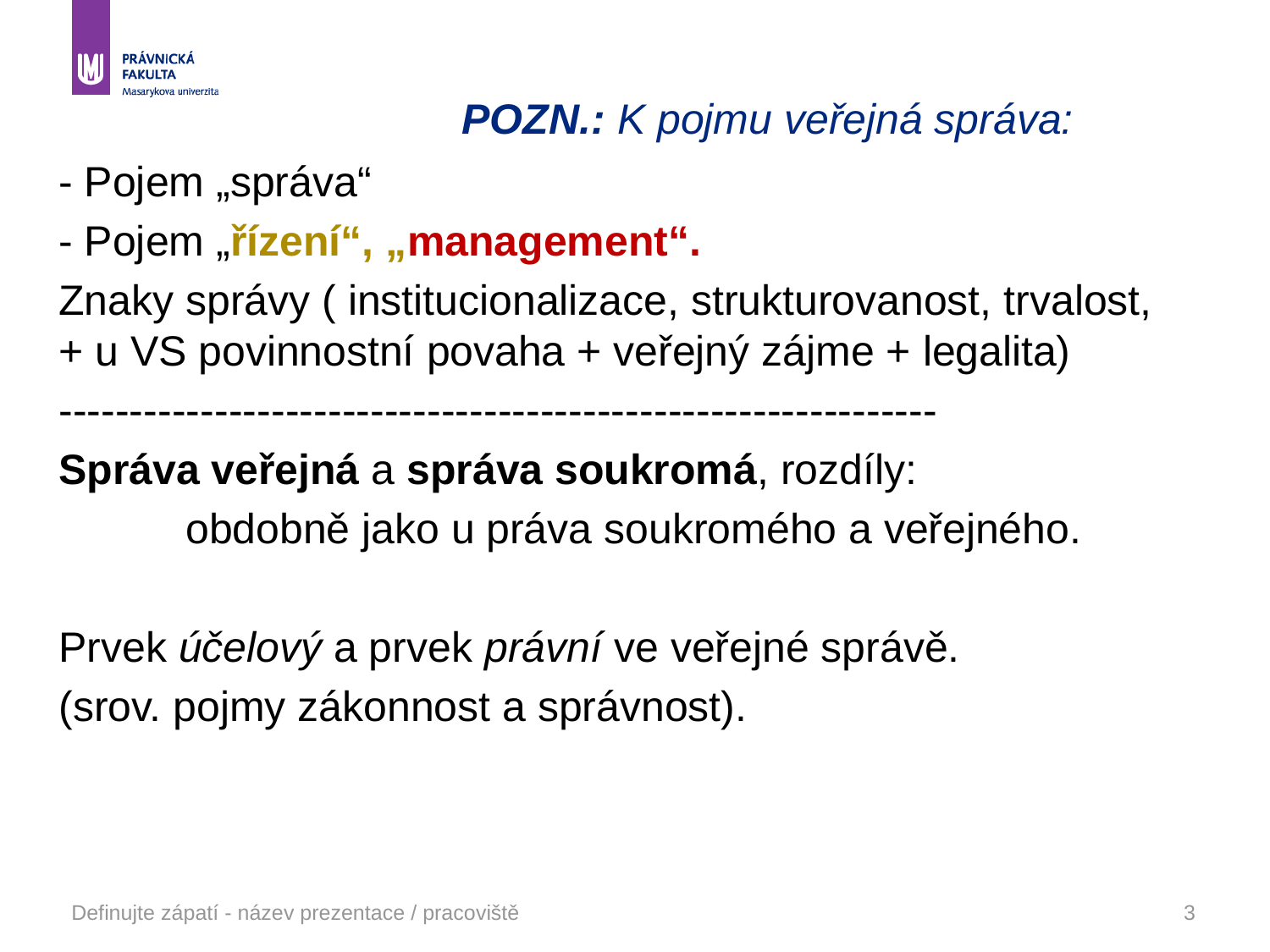

# POZN.: K pojmu veřejná správa:
- Pojem „správa“
- Pojem „řízení“, „management“.
Znaky správy ( institucionalizace, strukturovanost, trvalost, + u VS povinnostní povaha + veřejný zájme + legalita)
--------------------------------------------------------------
Správa veřejná a správa soukromá, rozdíly:
	obdobně jako u práva soukromého a veřejného.

Prvek účelový a prvek právní ve veřejné správě.
(srov. pojmy zákonnost a správnost).
Definujte zápatí - název prezentace / pracoviště
3